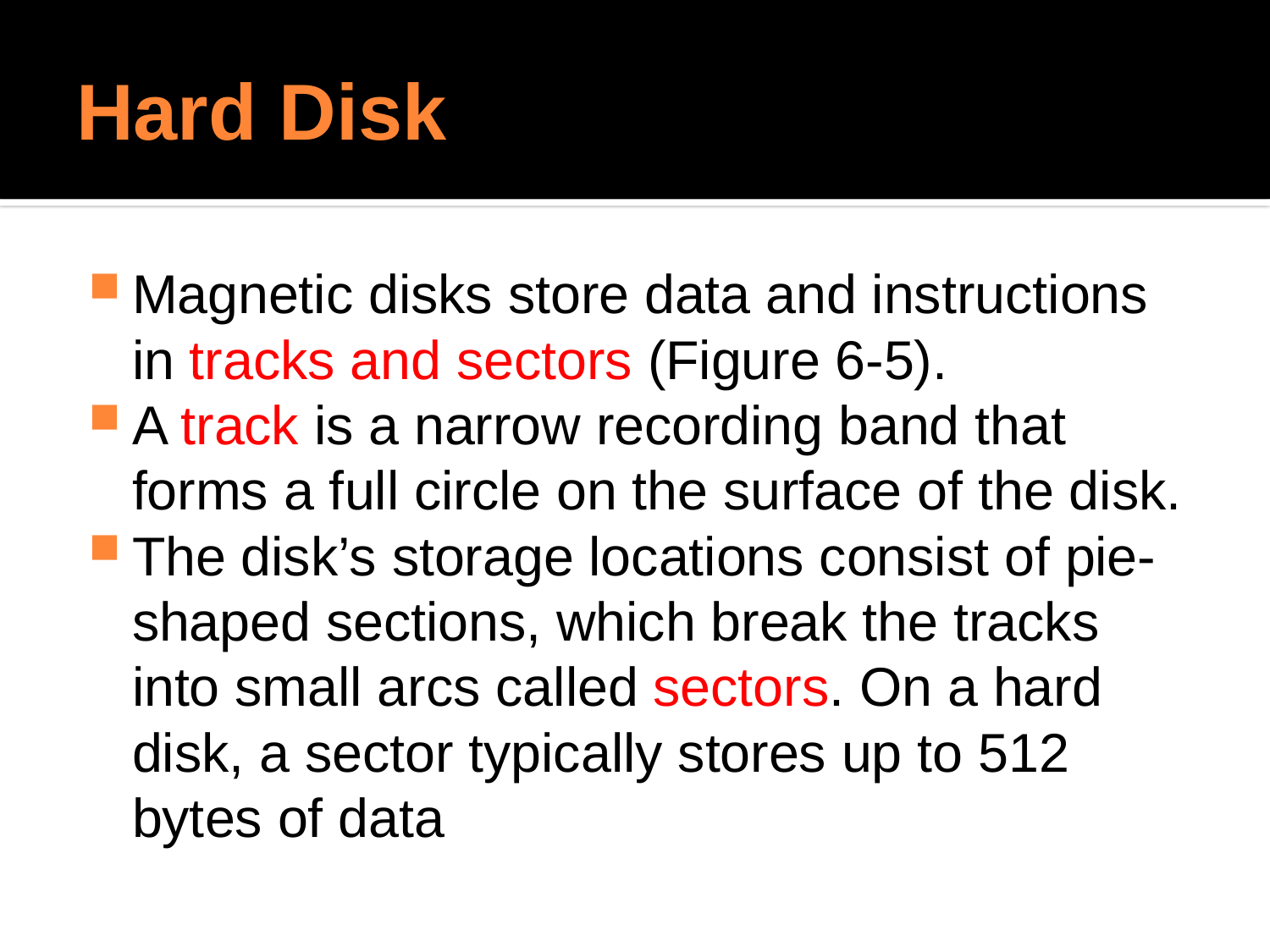

# Hard Disk
Magnetic disks store data and instructions in tracks and sectors (Figure 6-5).
A track is a narrow recording band that forms a full circle on the surface of the disk.
The disk’s storage locations consist of pie-shaped sections, which break the tracks into small arcs called sectors. On a hard disk, a sector typically stores up to 512 bytes of data